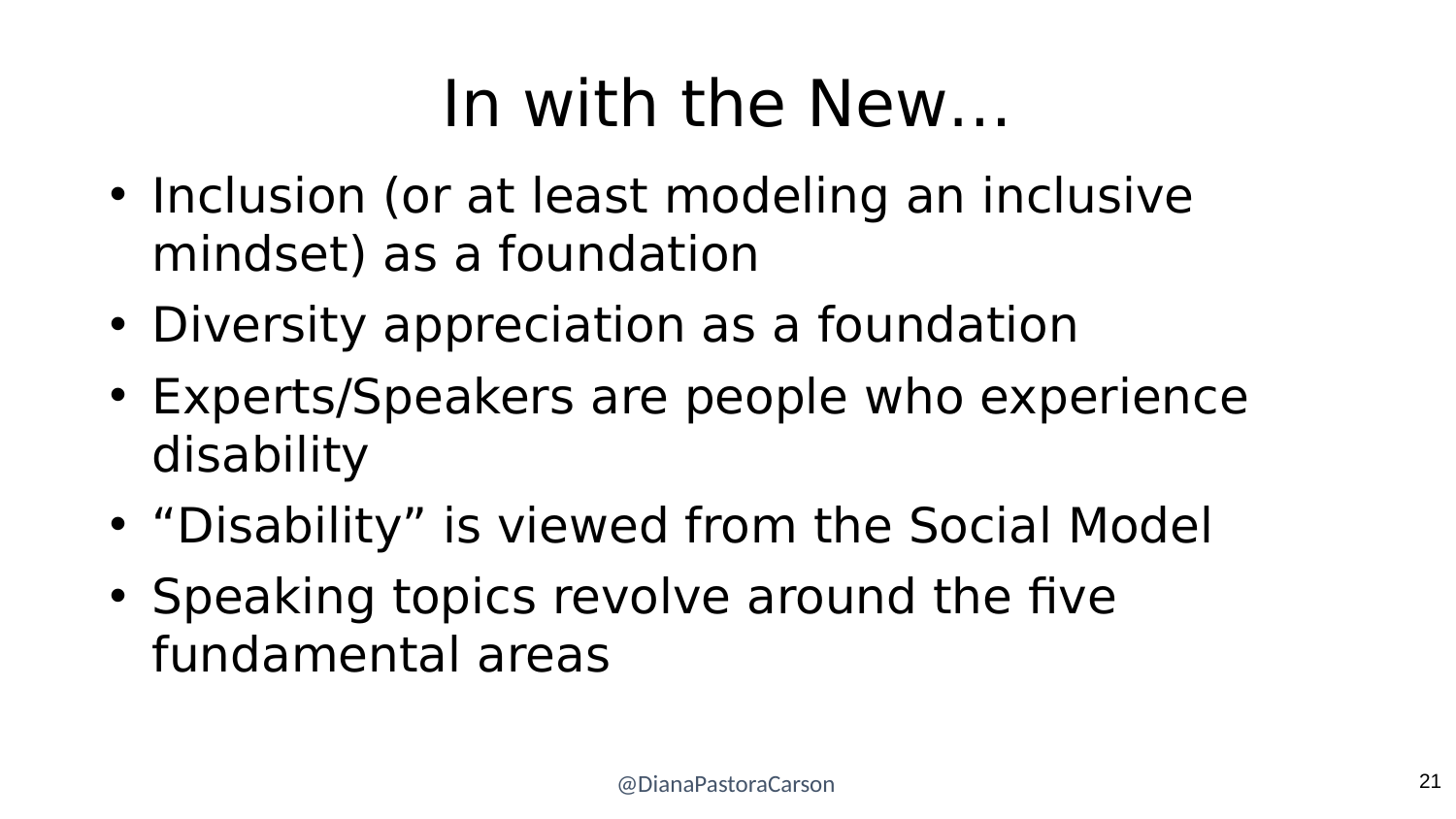

# In with the New…
Inclusion (or at least modeling an inclusive mindset) as a foundation
Diversity appreciation as a foundation
Experts/Speakers are people who experience disability
“Disability” is viewed from the Social Model
Speaking topics revolve around the five fundamental areas
@DianaPastoraCarson
21